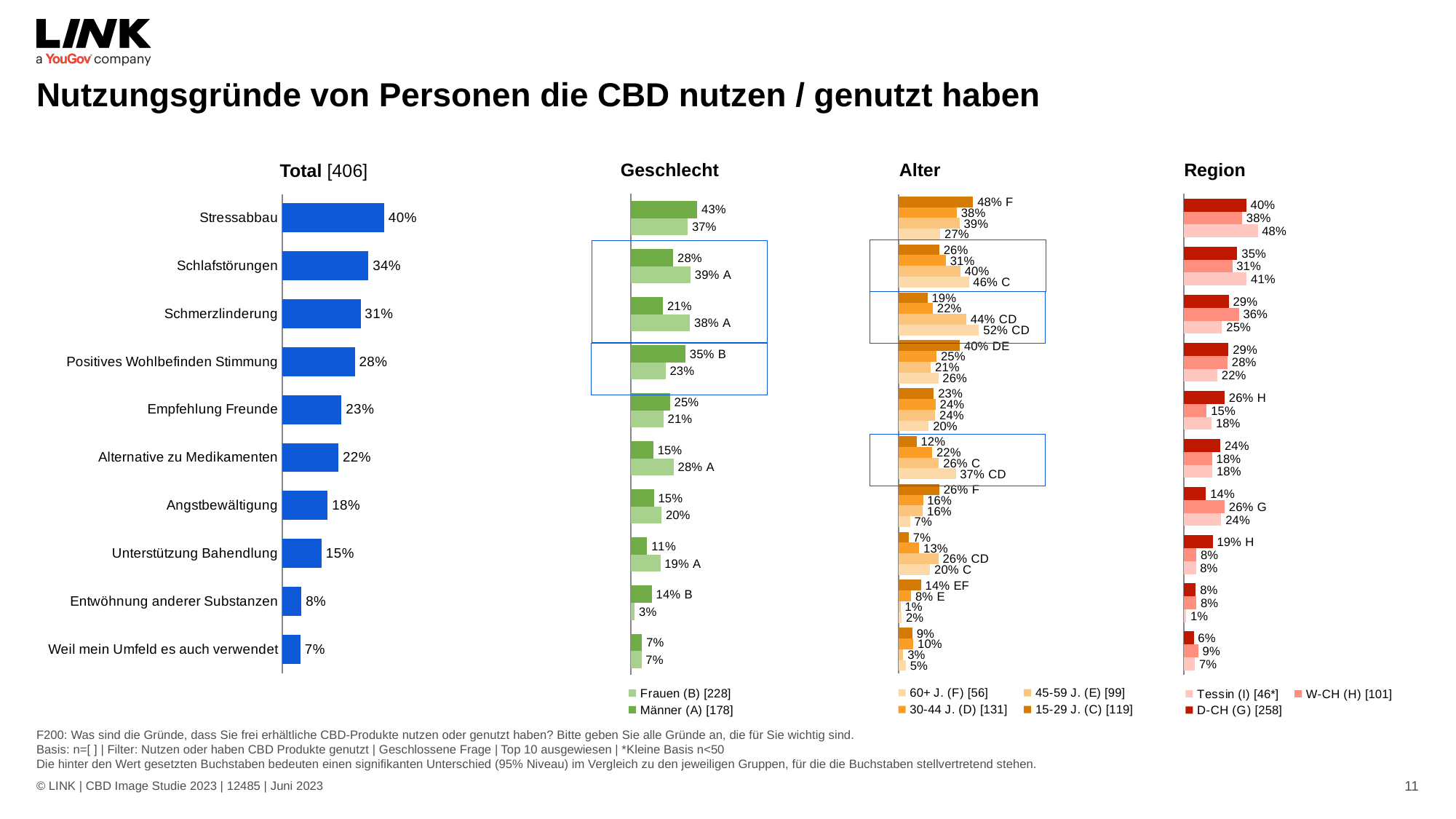

# Nutzungsgründe von Personen die CBD nutzen / genutzt haben

### Chart

| Category | Spalte1 |
|---|---|
|  Stressabbau | 0.397 |
|  Schlafstörungen | 0.336 |
|  Schmerzlinderung | 0.305 |
|  Positives Wohlbefinden Stimmung | 0.283 |
|  Empfehlung Freunde | 0.231 |
|  Alternative zu Medikamenten | 0.219 |
|  Angstbewältigung | 0.177 |
|  Unterstützung Bahendlung | 0.153 |
|  Entwöhnung anderer Substanzen | 0.075 |
|  Weil mein Umfeld es auch verwendet | 0.071 |

### Chart

| Category | Männer (A) [178] | Frauen (B) [228] |
|---|---|---|
|  | 0.43 | 0.369 |
|  | 0.275 | 0.387 |
|  | 0.209 | 0.383 |
|  | 0.354 | 0.226 |
|  | 0.254 | 0.212 |
|  | 0.146 | 0.277 |
|  | 0.15 | 0.199 |
|  | 0.106 | 0.191 |
|  | 0.136 | 0.025 |
|  | 0.073 | 0.069 |

### Chart

| Category | 15-29 J. (C) [119] | 30-44 J. (D) [131] | 45-59 J. (E) [99] | 60+ J. (F) [56] |
|---|---|---|---|---|
|  | 0.482 | 0.376 | 0.394 | 0.269 |
|  | 0.264 | 0.306 | 0.4 | 0.455 |
|  | 0.187 | 0.221 | 0.438 | 0.52 |
|  | 0.396 | 0.246 | 0.209 | 0.257 |
|  | 0.228 | 0.239 | 0.237 | 0.195 |
|  | 0.117 | 0.217 | 0.261 | 0.37 |
|  | 0.263 | 0.158 | 0.157 | 0.074 |
|  | 0.066 | 0.133 | 0.258 | 0.204 |
|  | 0.145 | 0.081 | 0.013 | 0.019 |
|  | 0.089 | 0.096 | 0.03 | 0.047 |

### Chart

| Category | D-CH (G) [258] | W-CH (H) [101] | Tessin (I) [46*] |
|---|---|---|---|
|  | 0.403 | 0.376 | 0.477 |
|  | 0.345 | 0.312 | 0.405 |
|  | 0.289 | 0.355 | 0.246 |
|  | 0.288 | 0.281 | 0.216 |
|  | 0.263 | 0.147 | 0.178 |
|  | 0.235 | 0.181 | 0.183 |
|  | 0.142 | 0.263 | 0.241 |
|  | 0.185 | 0.079 | 0.077 |
|  | 0.076 | 0.079 | 0.014 |
|  | 0.063 | 0.092 | 0.071 |
Geschlecht
Alter
Region
Total [406]

F200: Was sind die Gründe, dass Sie frei erhältliche CBD-Produkte nutzen oder genutzt haben? Bitte geben Sie alle Gründe an, die für Sie wichtig sind.
Basis: n=[ ] | Filter: Nutzen oder haben CBD Produkte genutzt | Geschlossene Frage | Top 10 ausgewiesen | *Kleine Basis n<50
Die hinter den Wert gesetzten Buchstaben bedeuten einen signifikanten Unterschied (95% Niveau) im Vergleich zu den jeweiligen Gruppen, für die die Buchstaben stellvertretend stehen.
© LINK | CBD Image Studie 2023 | 12485 | Juni 2023
11